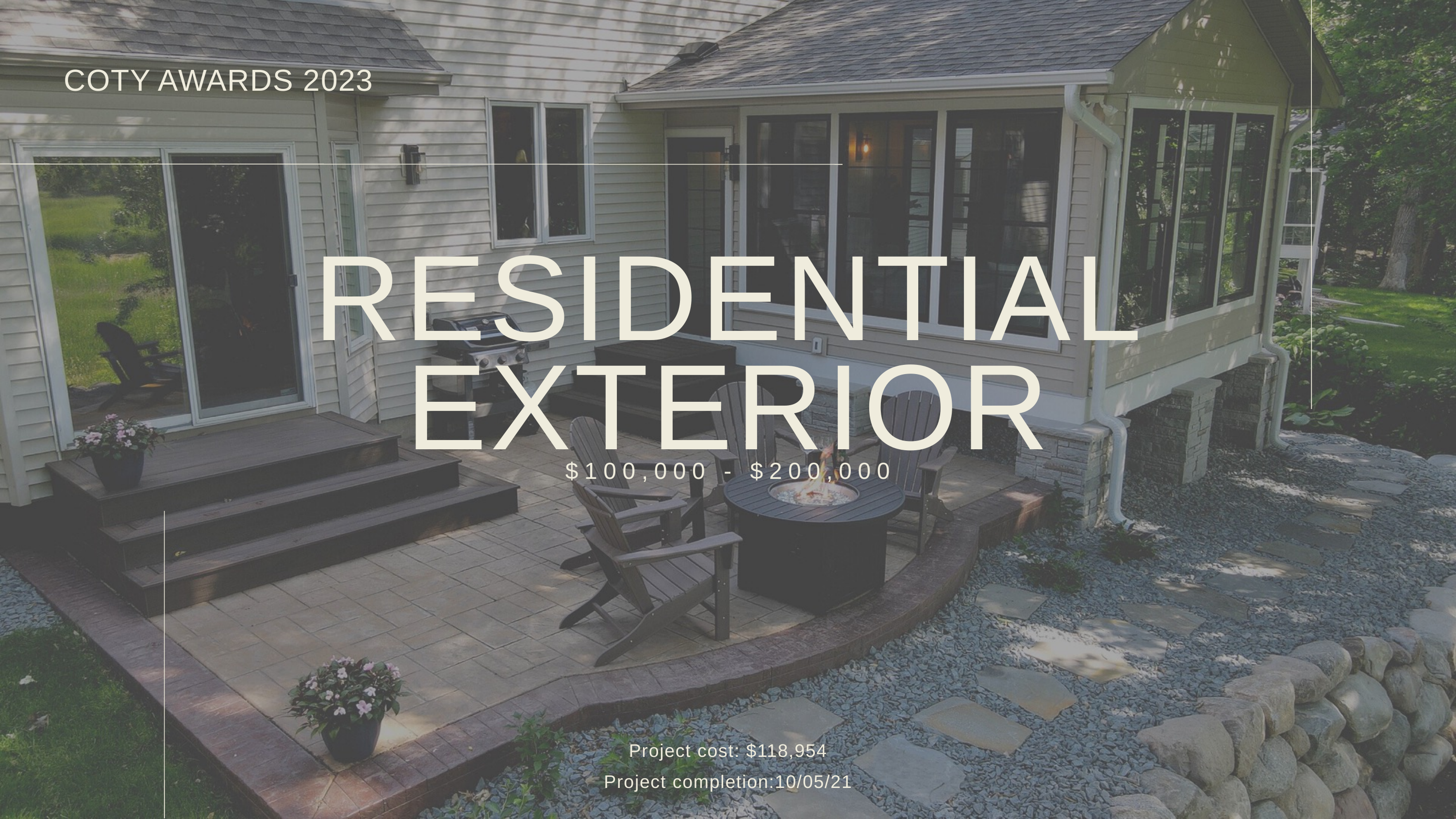

COTY AWARDS 2023

RESIDENTIAL EXTERIOR
$100,000 - $200,000

Project cost: $118,954
Project completion:10/05/21